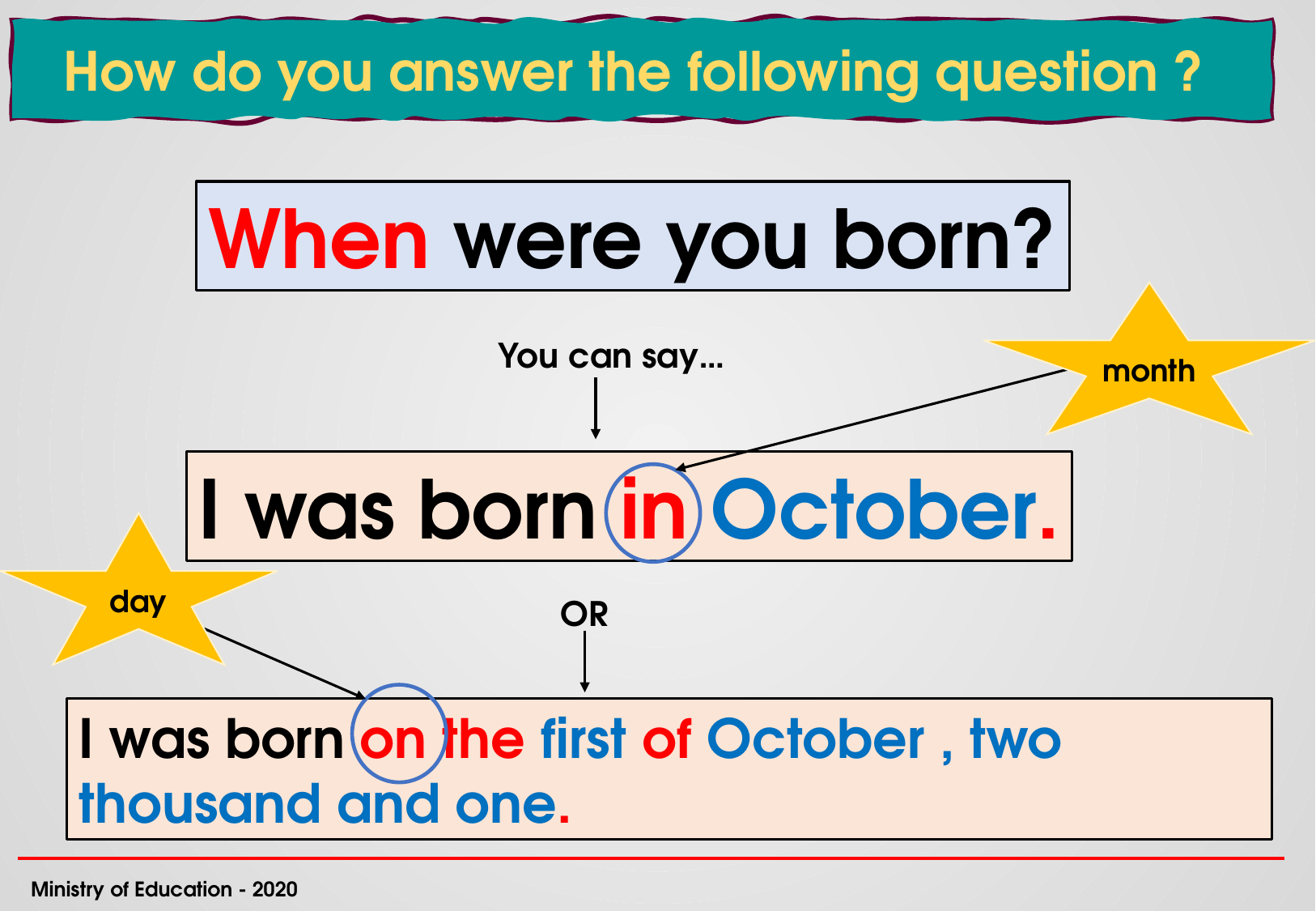

How do you answer the following question ?
When were you born?
month

You can say…
I was born in October.
day

OR
I was born on the first of October , two thousand and one.
Ministry of Education - 2020